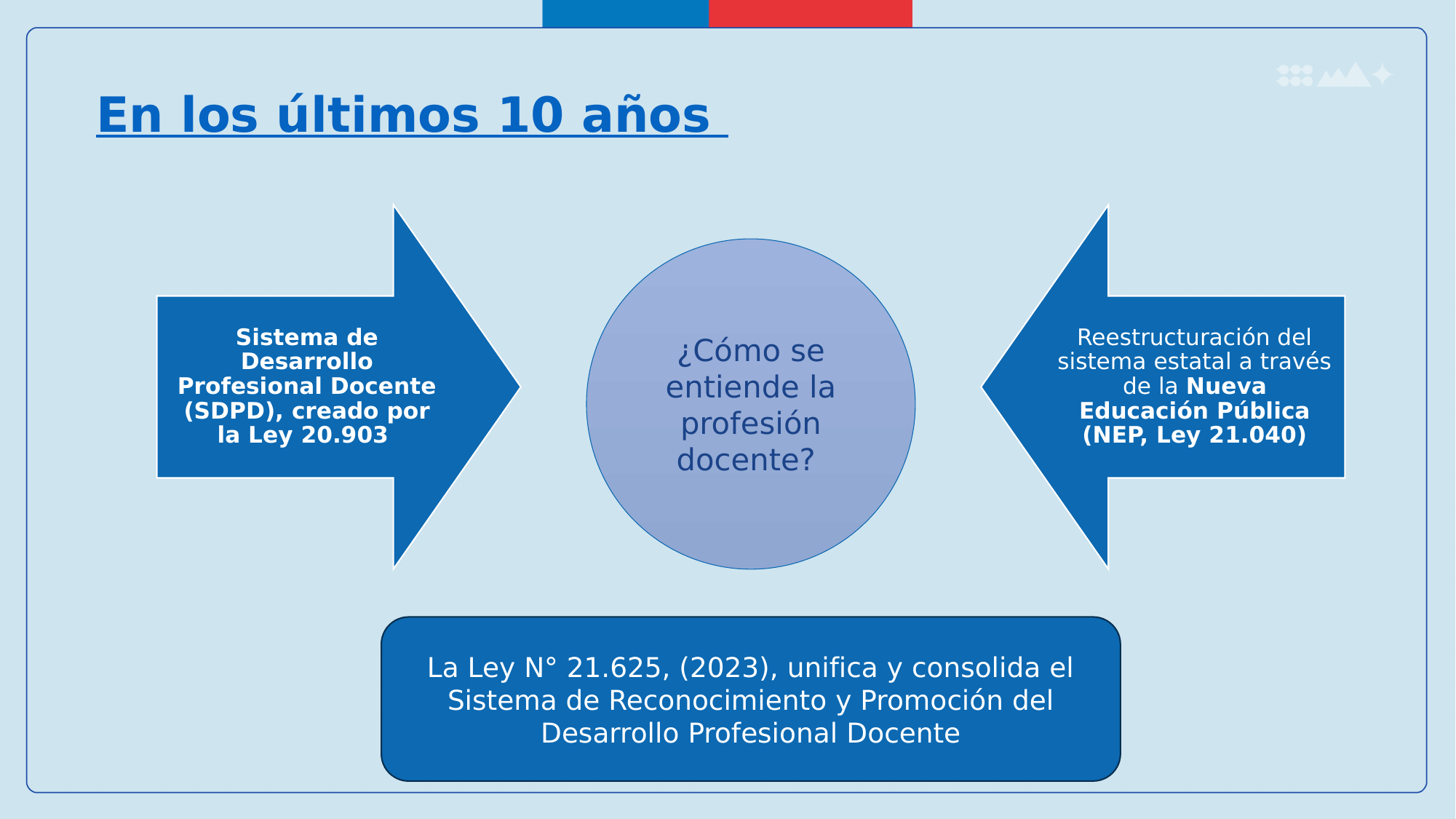

En los últimos 10 años
Sistema de Desarrollo Profesional Docente (SDPD), creado por la Ley 20.903
Reestructuración del sistema estatal a través de la Nueva Educación Pública (NEP, Ley 21.040)
¿Cómo se entiende la profesión docente?
La Ley N° 21.625, (2023), unifica y consolida el Sistema de Reconocimiento y Promoción del Desarrollo Profesional Docente